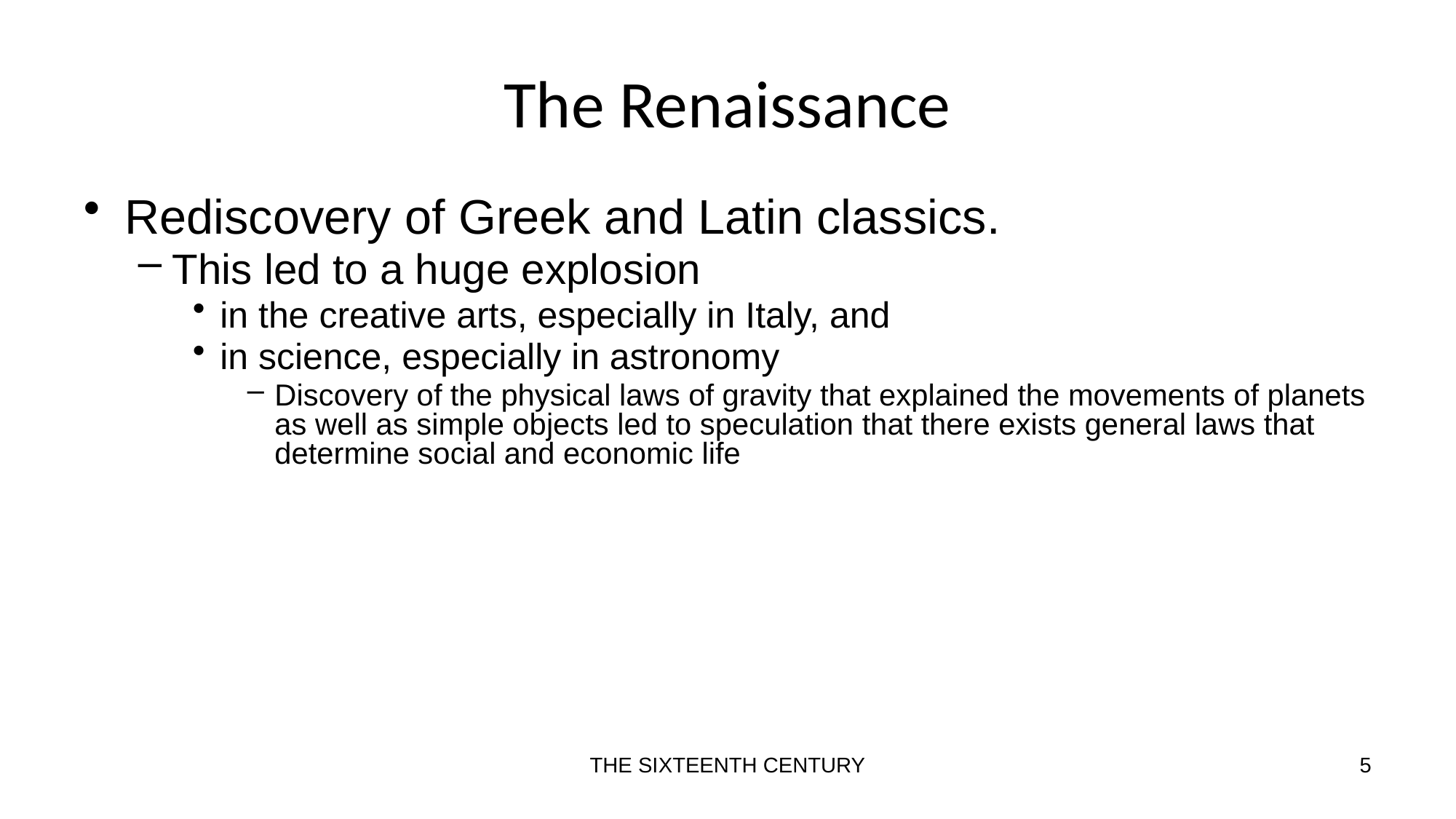

# The Renaissance
Rediscovery of Greek and Latin classics.
This led to a huge explosion
in the creative arts, especially in Italy, and
in science, especially in astronomy
Discovery of the physical laws of gravity that explained the movements of planets as well as simple objects led to speculation that there exists general laws that determine social and economic life
THE SIXTEENTH CENTURY
5